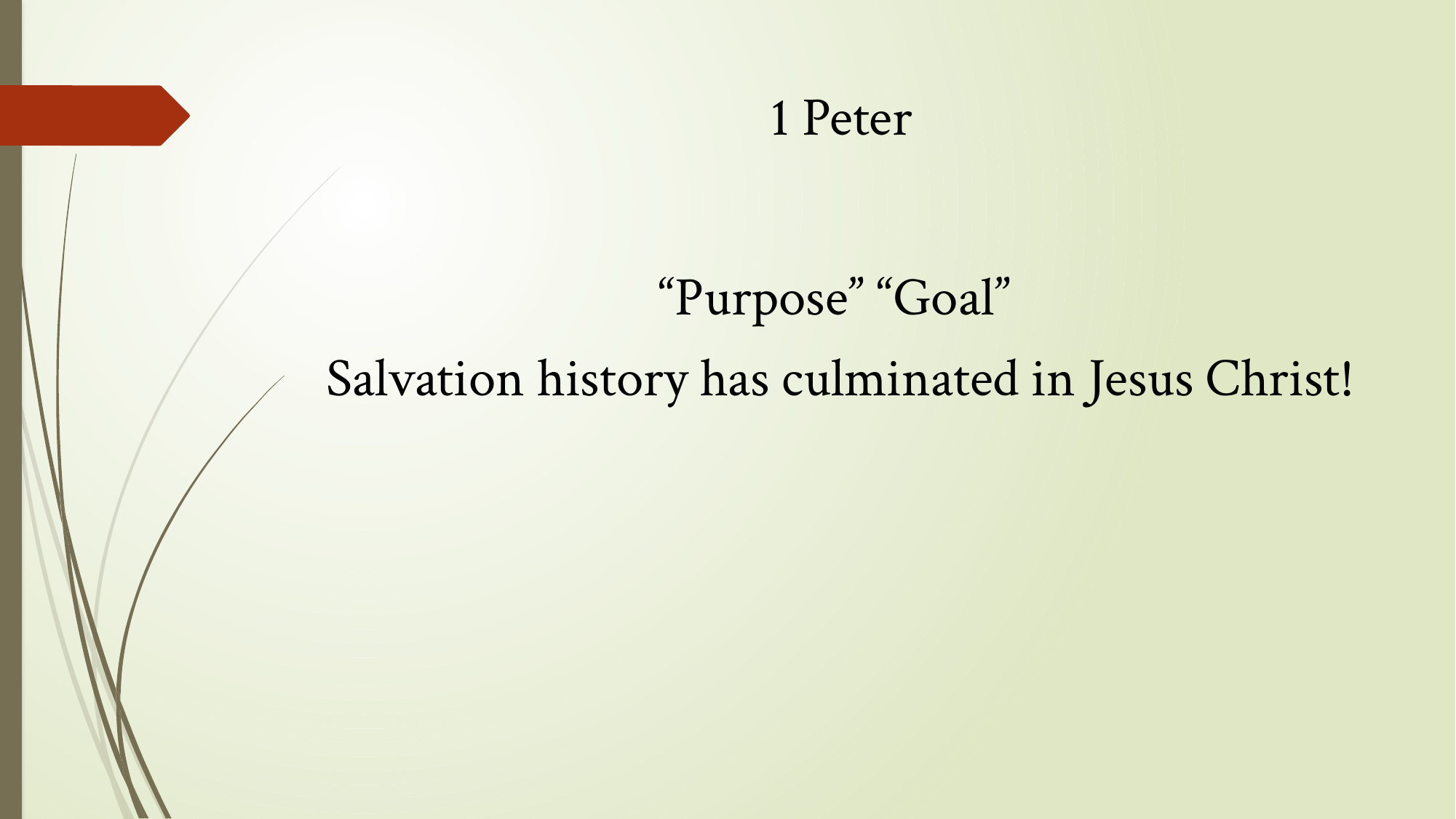

# 1 Peter
“Purpose” “Goal”
Salvation history has culminated in Jesus Christ!